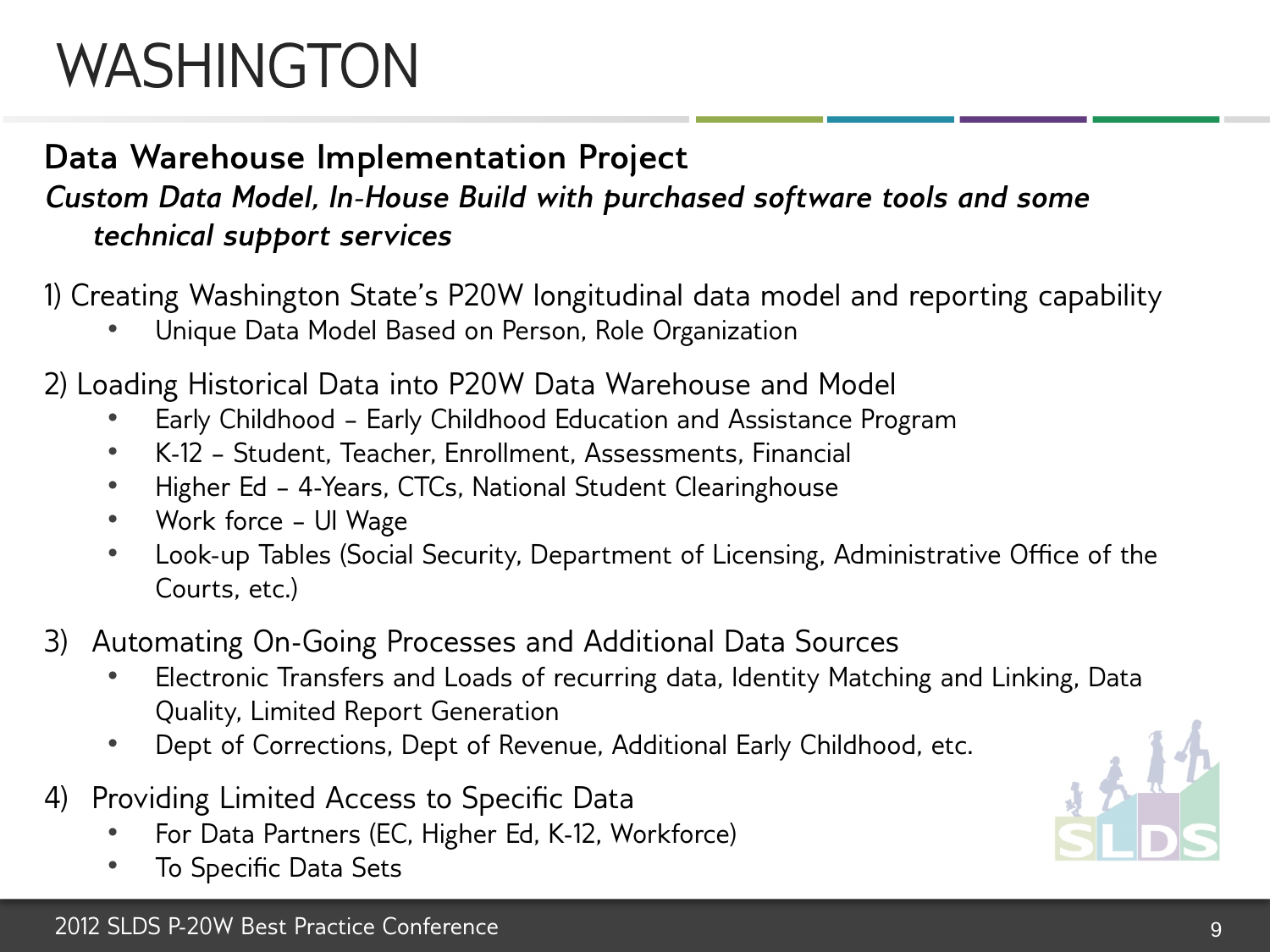

# Washington
Data Warehouse Implementation Project
Custom Data Model, In-House Build with purchased software tools and some technical support services

1) Creating Washington State’s P20W longitudinal data model and reporting capability
Unique Data Model Based on Person, Role Organization

2) Loading Historical Data into P20W Data Warehouse and Model
Early Childhood – Early Childhood Education and Assistance Program
K-12 – Student, Teacher, Enrollment, Assessments, Financial
Higher Ed – 4-Years, CTCs, National Student Clearinghouse
Work force – UI Wage
Look-up Tables (Social Security, Department of Licensing, Administrative Office of the Courts, etc.)

Automating On-Going Processes and Additional Data Sources
Electronic Transfers and Loads of recurring data, Identity Matching and Linking, Data Quality, Limited Report Generation
Dept of Corrections, Dept of Revenue, Additional Early Childhood, etc.

Providing Limited Access to Specific Data
For Data Partners (EC, Higher Ed, K-12, Workforce)
To Specific Data Sets

9